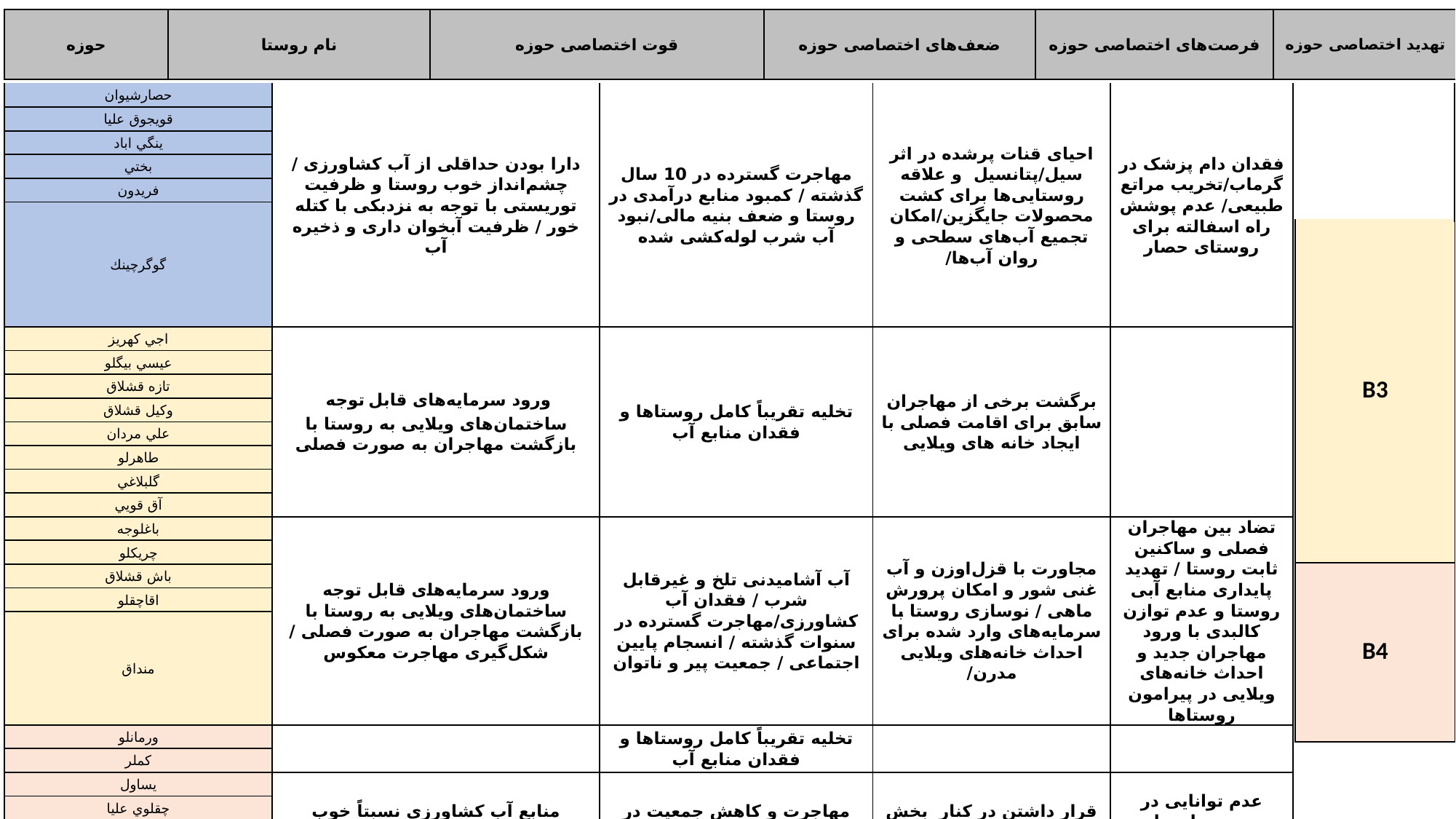

| حوزه | نام روستا | قوت اختصاصی حوزه | ضعف‌های اختصاصی حوزه | فرصت‌های اختصاصی حوزه | تهدید اختصاصی حوزه |
| --- | --- | --- | --- | --- | --- |
| حصارشيوان | دارا بودن حداقلی از آب کشاورزی / چشم‌انداز خوب روستا و ظرفیت توریستی با توجه به نزدبکی با کتله خور / ظرفیت آبخوان داری و ذخیره آب | مهاجرت گسترده در 10 سال گذشته / کمبود منابع درآمدی در روستا و ضعف بنیه مالی/نبود آب شرب لوله‌کشی شده | احیای قنات پرشده در اثر سیل/پتانسیل و علاقه روستایی‌ها برای کشت محصولات جایگزین/امکان تجمیع آب‌های سطحی و روان آب‌ها/ | فقدان دام پزشک در گرماب/تخریب مراتع طبیعی/ عدم پوشش راه اسفالته برای روستای حصار |
| --- | --- | --- | --- | --- |
| قويجوق عليا |  |  |  |  |
| ينگي اباد |  |  |  |  |
| بختي |  |  |  |  |
| فريدون |  |  |  |  |
| گوگرچينك |  |  |  |  |
| اجي كهريز | ورود سرمایه‌های قابل توجه ساختمان‌های ویلایی به روستا با بازگشت مهاجران به صورت فصلی | تخلیه تقریباً کامل روستاها و فقدان منابع آب | برگشت برخی از مهاجران سابق برای اقامت فصلی با ایجاد خانه های ویلایی |  |
| عيسي بيگلو |  |  |  |  |
| تازه قشلاق |  |  |  |  |
| وكيل قشلاق |  |  |  |  |
| علي مردان |  |  |  |  |
| طاهرلو |  |  |  |  |
| گلبلاغي |  |  |  |  |
| آق قويي |  |  |  |  |
| باغلوجه | ورود سرمایه‌های قابل توجه ساختمان‌های ویلایی به روستا با بازگشت مهاجران به صورت فصلی / شکل‌گیری مهاجرت معکوس | آب آشامیدنی تلخ و غیرقابل شرب / فقدان آب کشاورزی/مهاجرت گسترده در سنوات گذشته / انسجام پایین اجتماعی / جمعیت پیر و ناتوان | مجاورت با قزل‌اوزن و آب غنی شور و امکان پرورش ماهی / نوسازی روستا با سرمایه‌های وارد شده برای احداث خانه‌های ویلایی مدرن/ | تضاد بین مهاجران فصلی و ساکنین ثابت روستا / تهدید پایداری منابع آبی روستا و عدم توازن کالبدی با ورود مهاجران جدید و احداث خانه‌های ویلایی در پیرامون روستاها |
| چريكلو |  |  |  |  |
| باش قشلاق |  |  |  |  |
| اقاچقلو |  |  |  |  |
| منداق |  |  |  |  |
| ورمانلو |  | تخلیه تقریباً کامل روستاها و فقدان منابع آب |  |  |
| كملر |  |  |  |  |
| يساول | منابع آب کشاورزی نسبتاً خوب /اراضي کشاورزي حاصلخيز با اندازه مناسب | مهاجرت و کاهش جمعيت در دهه هشتاد / کمبود آب شرب و کم توانی اکولوژیکی | قرار داشتن در کنار بخش شیرین رودخانه قزل‌اوزن و امکان توسعه آبزی‌پروری | عدم توانایی در بهره‌برداری از ظرفیت خوب آبی رودخانه قزل‌اوزن |
| چقلوي عليا |  |  |  |  |
| خليفه لو |  |  |  |  |
| گنداب |  |  |  |  |
| توتورقان |  |  |  |  |
| B3 |
| --- |
| B4 |